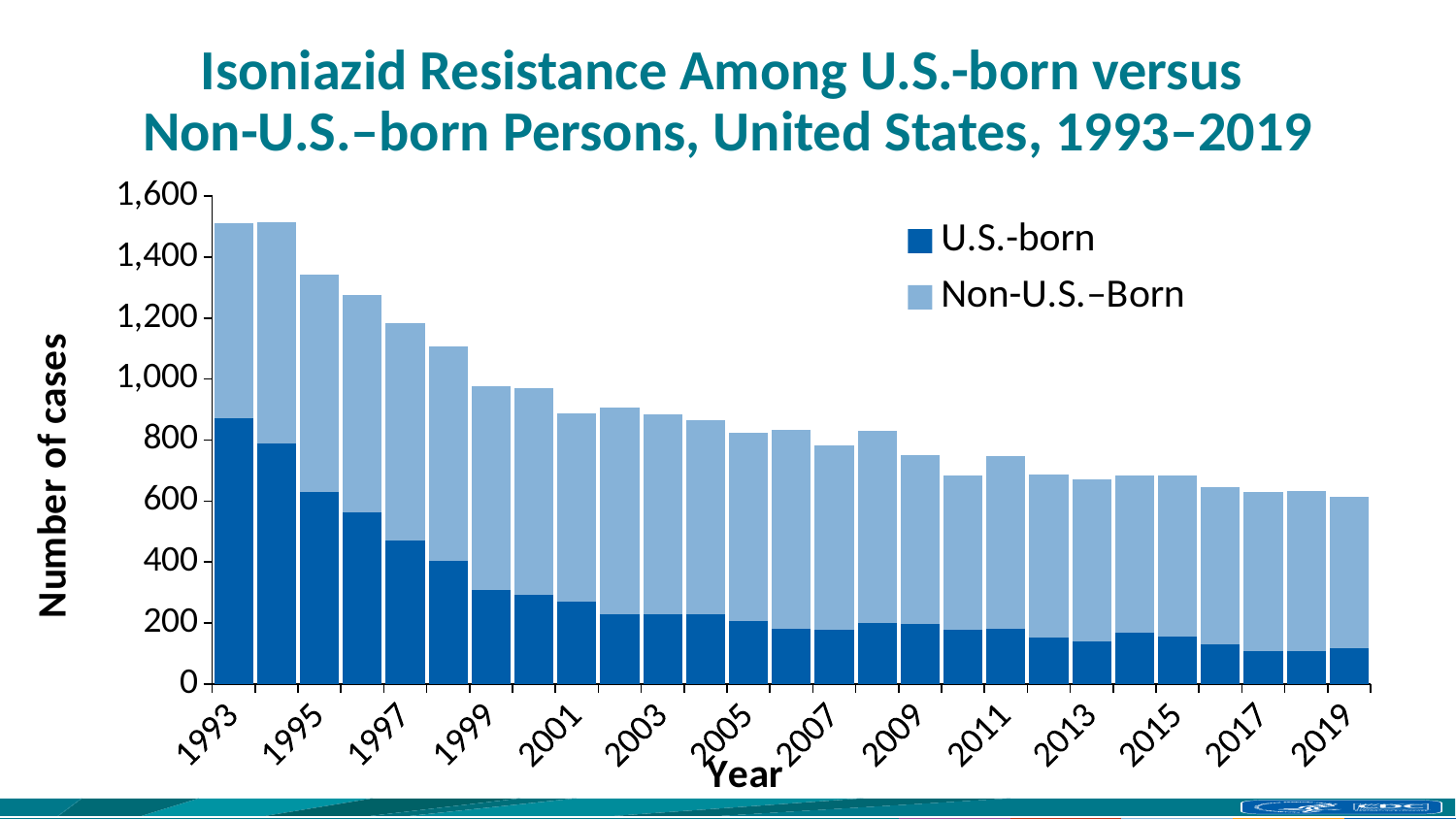

# Isoniazid Resistance Among U.S.-born versus Non-U.S.–born Persons, United States, 1993–2019

### Chart

| Category | U.S.-born | Non-U.S.–Born |
|---|---|---|
| 1993 | 872.0 | 639.0 |
| 1994 | 789.0 | 725.0 |
| 1995 | 631.0 | 710.0 |
| 1996 | 563.0 | 711.0 |
| 1997 | 470.0 | 714.0 |
| 1998 | 404.0 | 703.0 |
| 1999 | 309.0 | 669.0 |
| 2000 | 291.0 | 679.0 |
| 2001 | 269.0 | 617.0 |
| 2002 | 229.0 | 676.0 |
| 2003 | 229.0 | 655.0 |
| 2004 | 229.0 | 636.0 |
| 2005 | 206.0 | 619.0 |
| 2006 | 182.0 | 653.0 |
| 2007 | 177.0 | 606.0 |
| 2008 | 201.0 | 629.0 |
| 2009 | 198.0 | 553.0 |
| 2010 | 178.0 | 507.0 |
| 2011 | 181.0 | 565.0 |
| 2012 | 154.0 | 532.0 |
| 2013 | 139.0 | 531.0 |
| 2014 | 167.0 | 517.0 |
| 2015 | 157.0 | 526.0 |
| 2016 | 130.0 | 517.0 |
| 2017 | 107.0 | 523.0 |
| 2018 | 109.0 | 524.0 |
| 2019 | 118.0 | 496.0 |